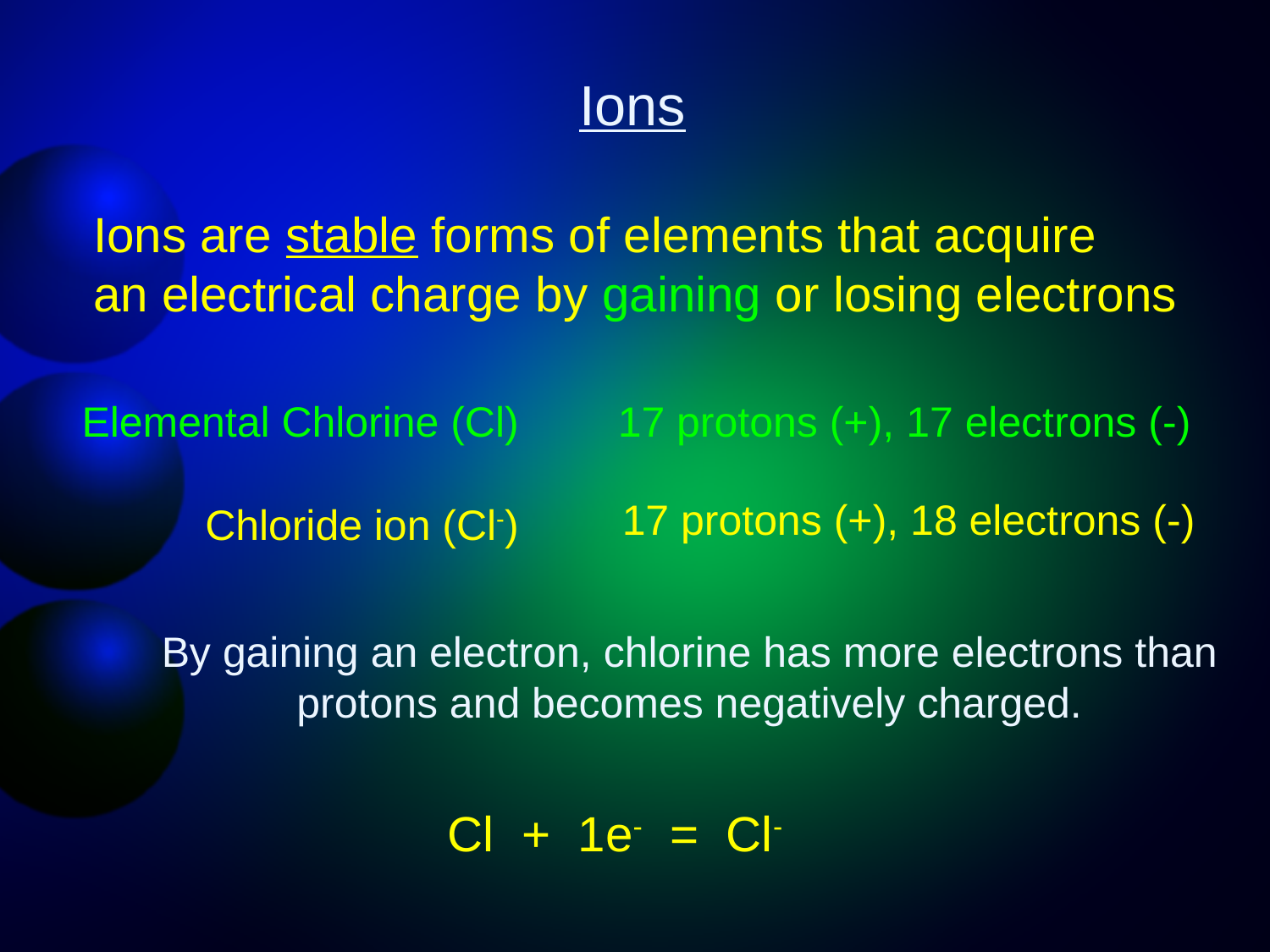

Ions
Ions are stable forms of elements that acquire
an electrical charge by gaining or losing electrons
Elemental Chlorine (Cl)
17 protons (+), 17 electrons (-)
17 protons (+), 18 electrons (-)
Chloride ion (Cl-)
By gaining an electron, chlorine has more electrons than
protons and becomes negatively charged.
Cl  +  1e-  =  Cl-